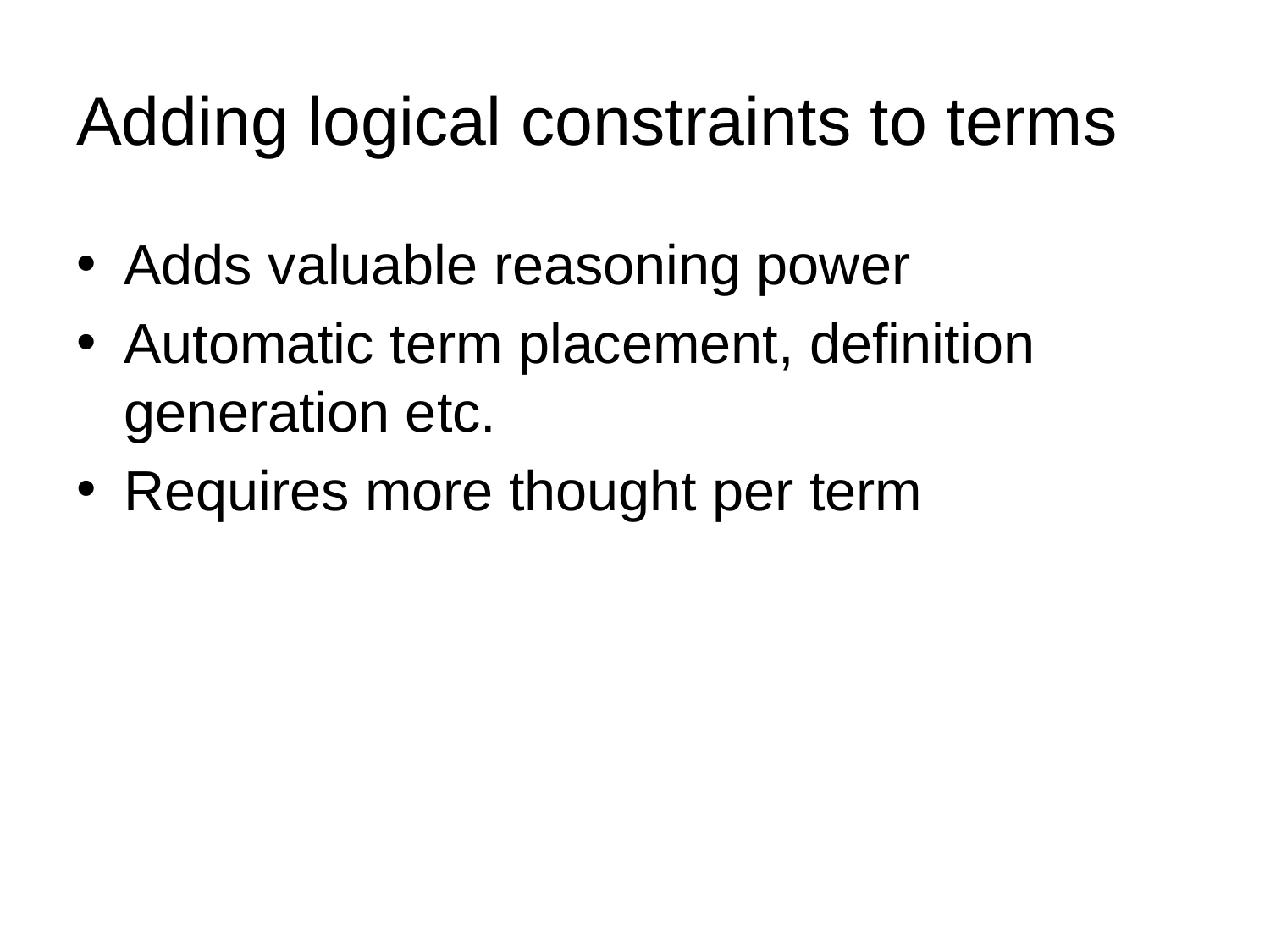

# Adding logical constraints to terms
Adds valuable reasoning power
Automatic term placement, definition generation etc.
Requires more thought per term